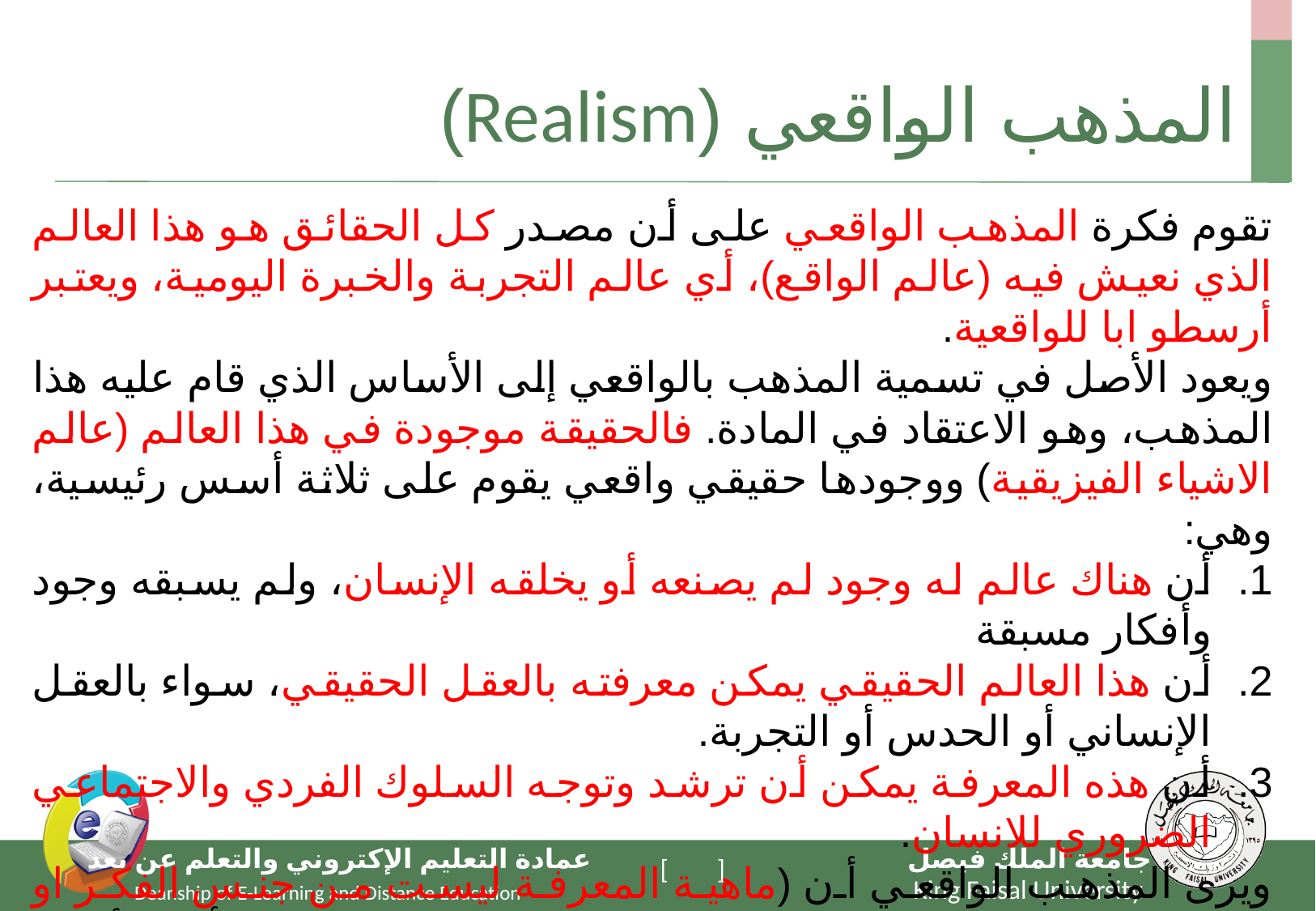

# المذهب الواقعي (Realism)
تقوم فكرة المذهب الواقعي على أن مصدر كل الحقائق هو هذا العالم الذي نعيش فيه (عالم الواقع)، أي عالم التجربة والخبرة اليومية، ويعتبر أرسطو ابا للواقعية.
ويعود الأصل في تسمية المذهب بالواقعي إلى الأساس الذي قام عليه هذا المذهب، وهو الاعتقاد في المادة. فالحقيقة موجودة في هذا العالم (عالم الاشياء الفيزيقية) ووجودها حقيقي واقعي يقوم على ثلاثة أسس رئيسية، وهي:
أن هناك عالم له وجود لم يصنعه أو يخلقه الإنسان، ولم يسبقه وجود وأفكار مسبقة
أن هذا العالم الحقيقي يمكن معرفته بالعقل الحقيقي، سواء بالعقل الإنساني أو الحدس أو التجربة.
أن هذه المعرفة يمكن أن ترشد وتوجه السلوك الفردي والاجتماعي الضروري للانسان.
ويرى المذهب الواقعي أن (ماهية المعرفة ليست من جنس الفكر او الذات العارفة، بل هي من جنس الوجود الخارجي، إذ أن للأعيان الخارجية وجوداً واقعياً مستقلاً عن أي عقل يدركها، وأن العقل إنما يدركها على ما هي عليه بقدر طاقته).